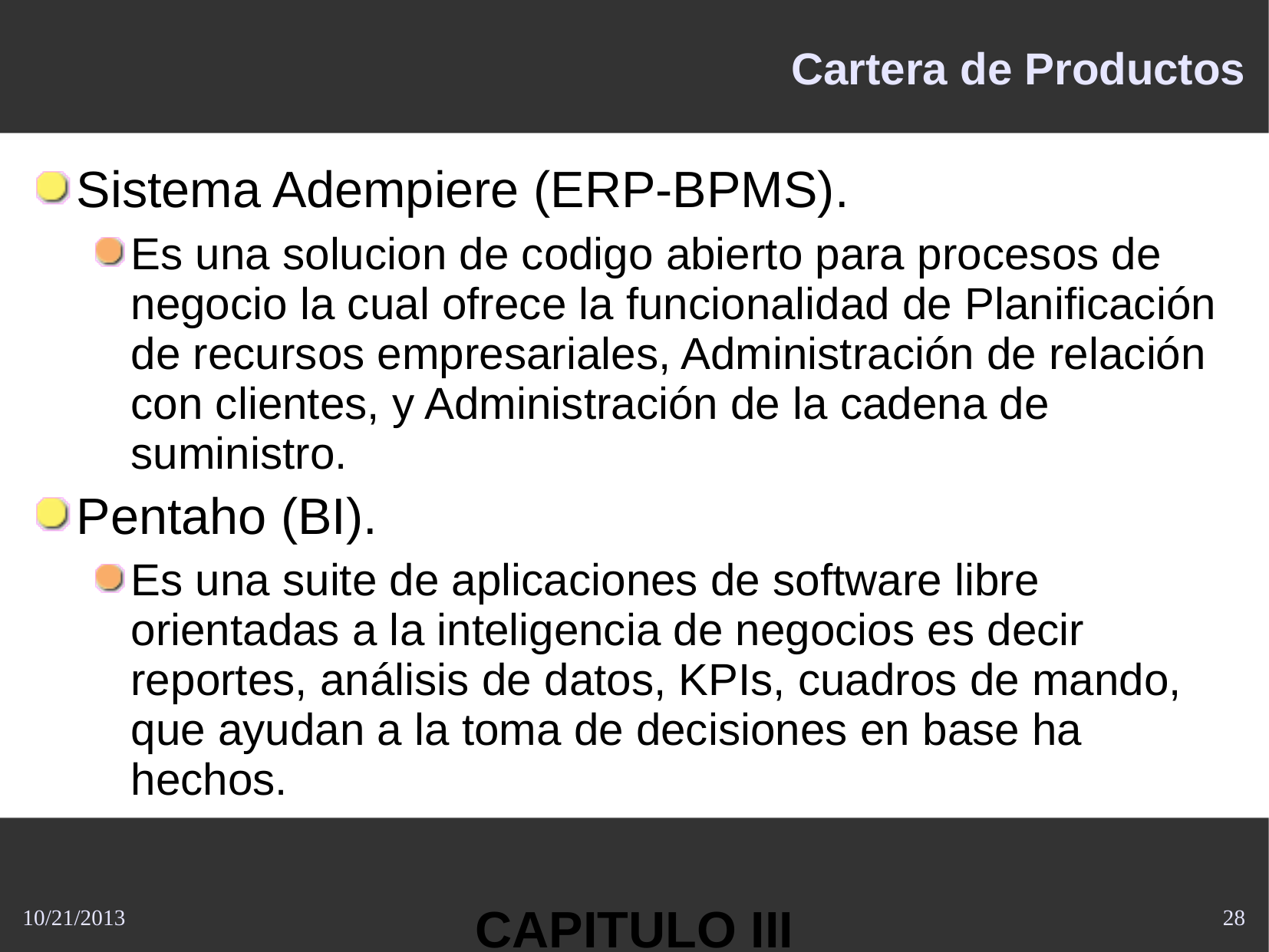

# Cartera de Productos

Sistema Adempiere (ERP-BPMS).
Es una solucion de codigo abierto para procesos de negocio la cual ofrece la funcionalidad de Planificación de recursos empresariales, Administración de relación con clientes, y Administración de la cadena de suministro.
Pentaho (BI).
Es una suite de aplicaciones de software libre orientadas a la inteligencia de negocios es decir reportes, análisis de datos, KPIs, cuadros de mando, que ayudan a la toma de decisiones en base ha hechos.

CAPITULO III
10/21/2013
28